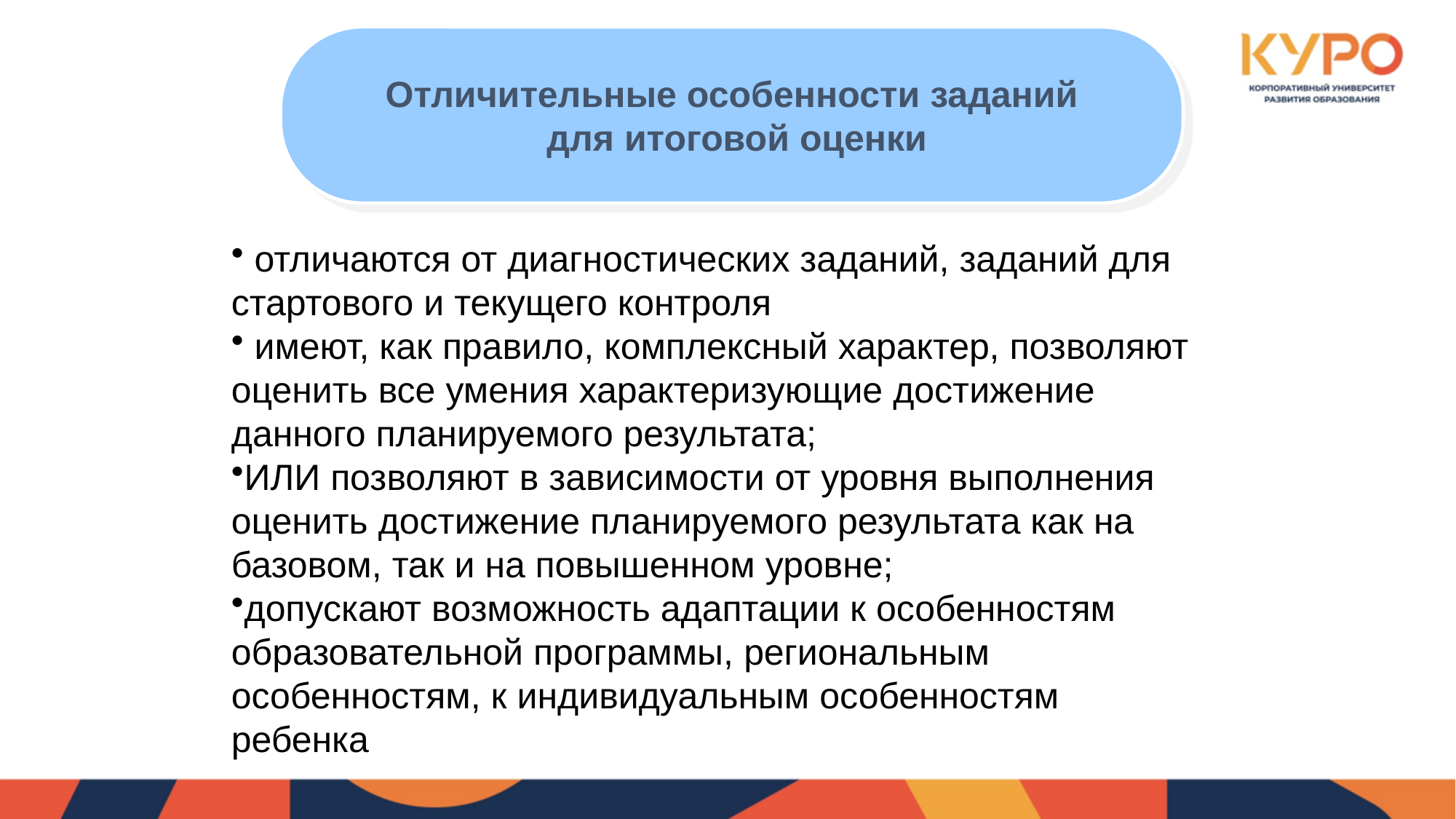

Отличительные особенности заданий
 для итоговой оценки
 отличаются от диагностических заданий, заданий для стартового и текущего контроля
 имеют, как правило, комплексный характер, позволяют оценить все умения характеризующие достижение данного планируемого результата;
ИЛИ позволяют в зависимости от уровня выполнения оценить достижение планируемого результата как на базовом, так и на повышенном уровне;
допускают возможность адаптации к особенностям образовательной программы, региональным особенностям, к индивидуальным особенностям ребенка